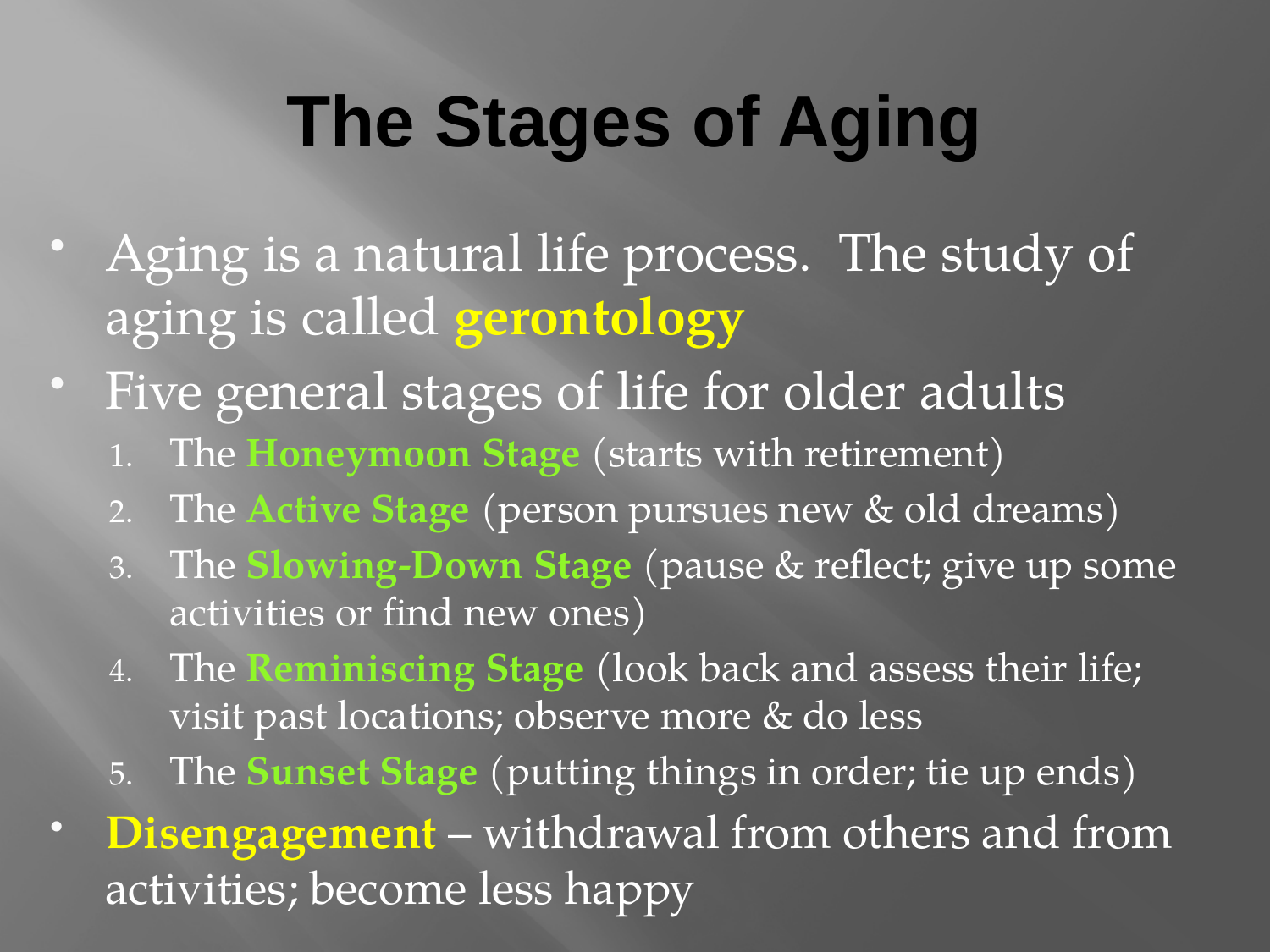

# The Stages of Aging
Aging is a natural life process.  The study of aging is called gerontology
Five general stages of life for older adults
The Honeymoon Stage (starts with retirement)
The Active Stage (person pursues new & old dreams)
The Slowing-Down Stage (pause & reflect; give up some activities or find new ones)
The Reminiscing Stage (look back and assess their life; visit past locations; observe more & do less
The Sunset Stage (putting things in order; tie up ends)
Disengagement – withdrawal from others and from activities; become less happy